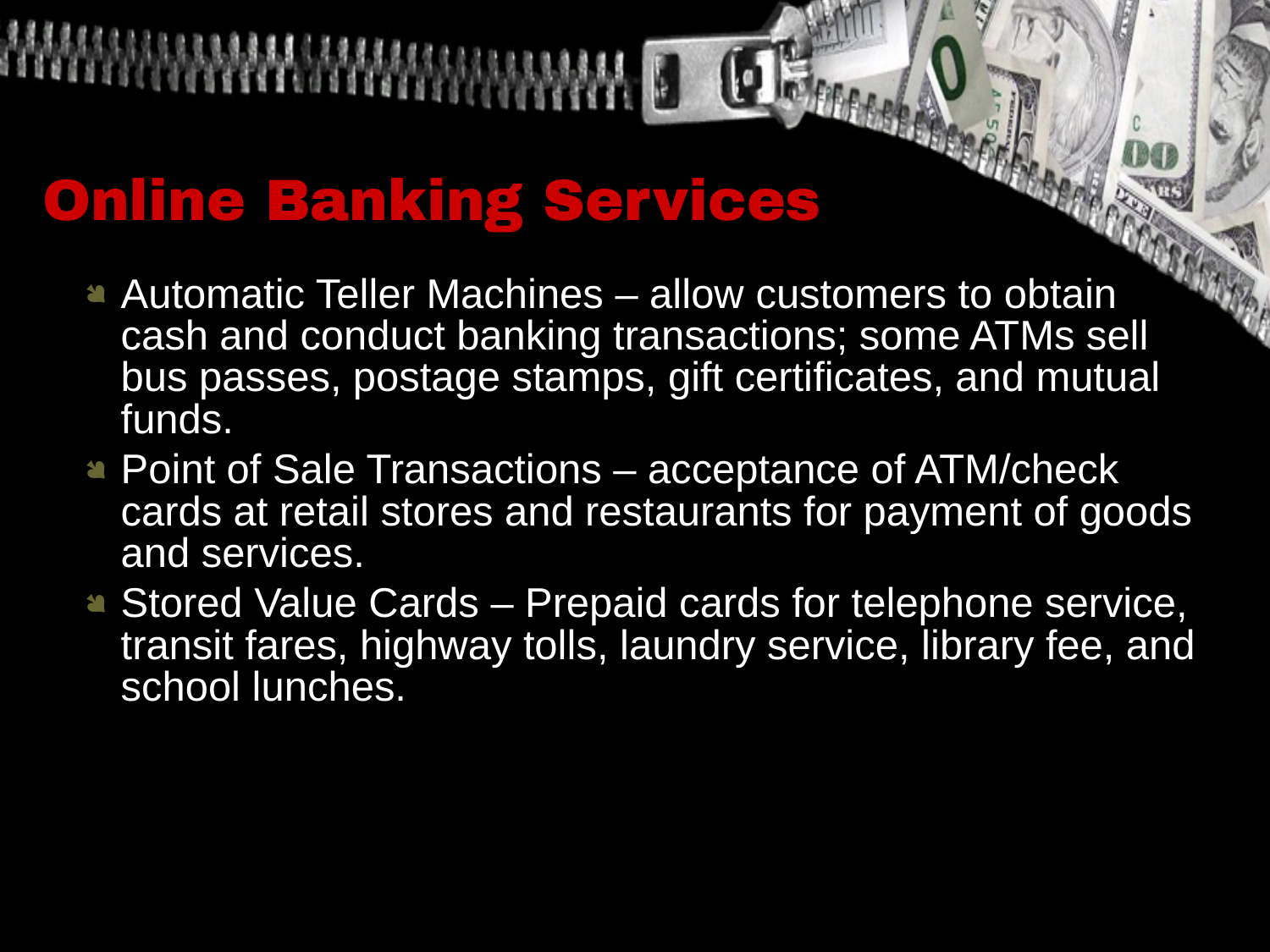

Online Banking Services
Automatic Teller Machines – allow customers to obtain cash and conduct banking transactions; some ATMs sell bus passes, postage stamps, gift certificates, and mutual funds.
Point of Sale Transactions – acceptance of ATM/check cards at retail stores and restaurants for payment of goods and services.
Stored Value Cards – Prepaid cards for telephone service, transit fares, highway tolls, laundry service, library fee, and school lunches.